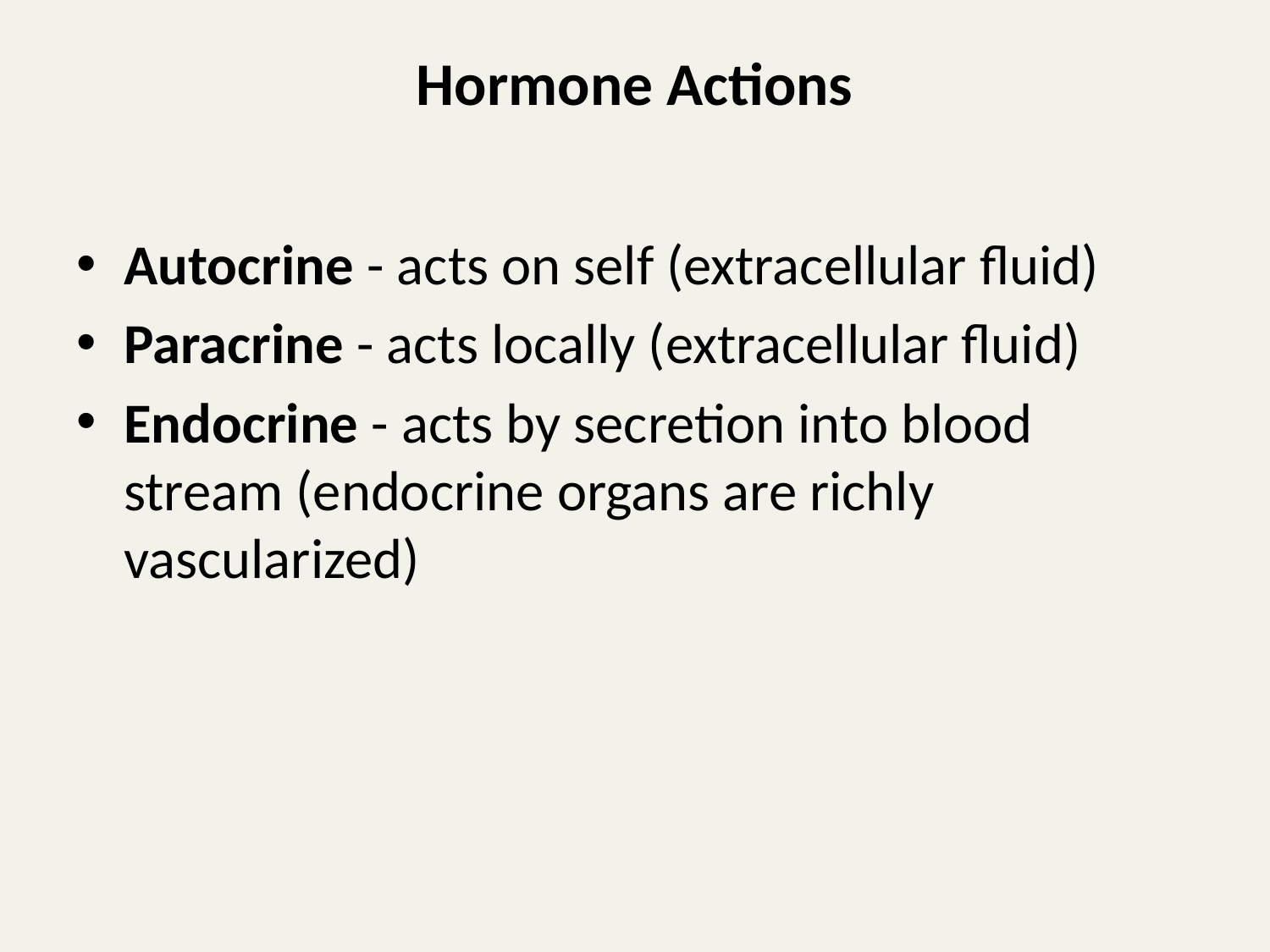

# Hormone Actions
Autocrine - acts on self (extracellular fluid)
Paracrine - acts locally (extracellular fluid)
Endocrine - acts by secretion into blood stream (endocrine organs are richly vascularized)